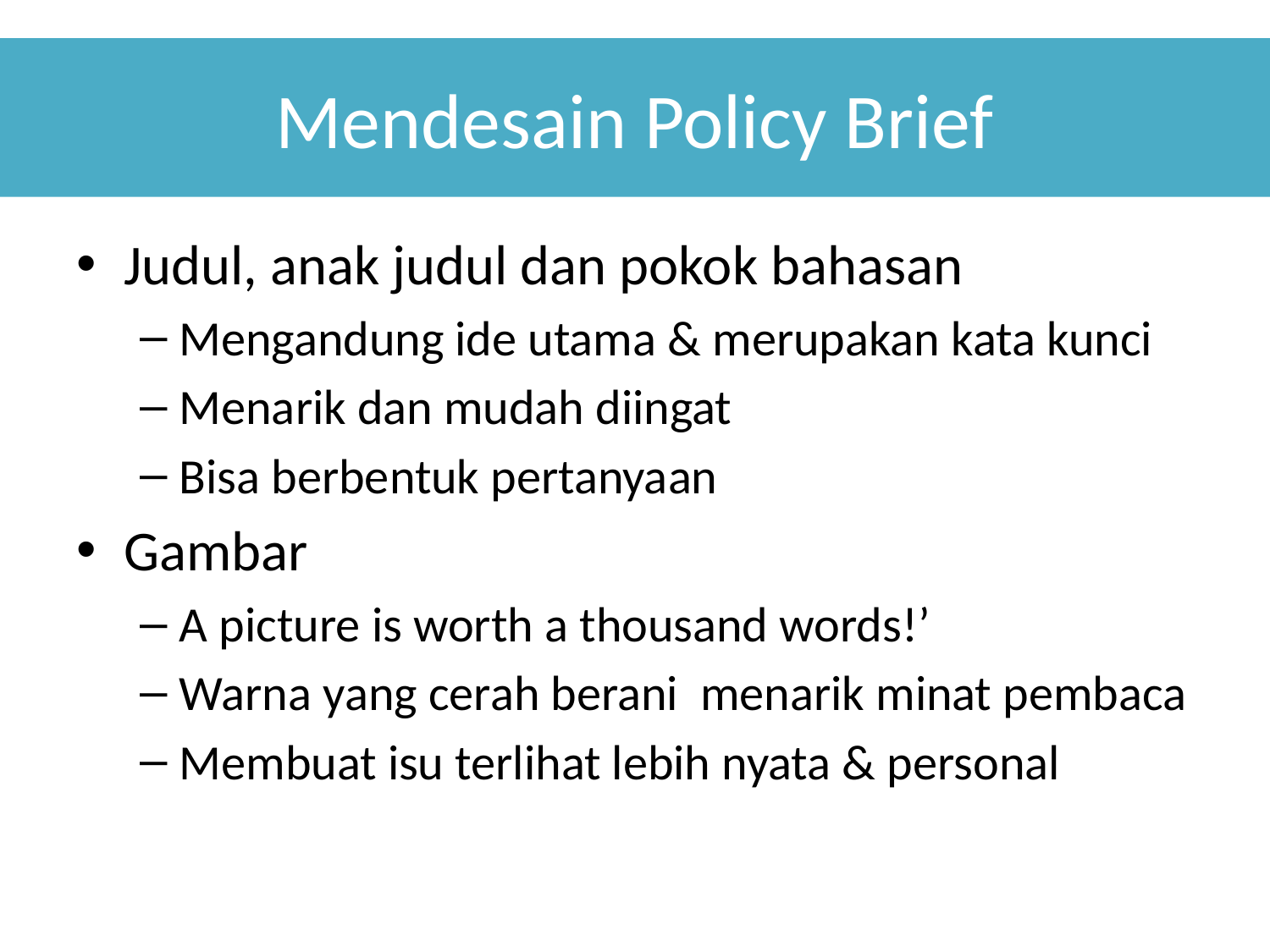

# Mendesain Policy Brief
Judul, anak judul dan pokok bahasan
Mengandung ide utama & merupakan kata kunci
Menarik dan mudah diingat
Bisa berbentuk pertanyaan
Gambar
A picture is worth a thousand words!’
Warna yang cerah berani  menarik minat pembaca
Membuat isu terlihat lebih nyata & personal